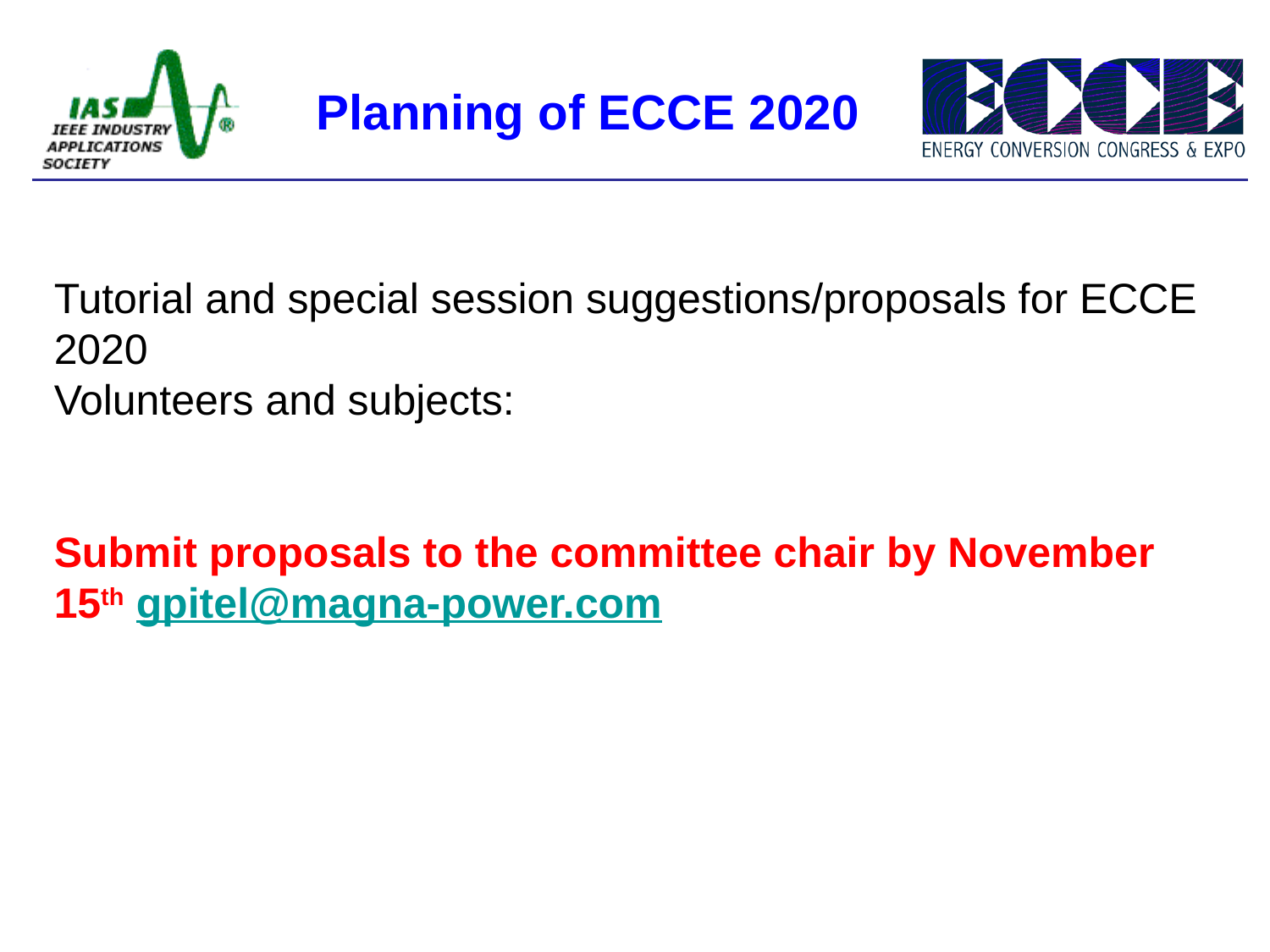

Planning of ECCE 2020
Tutorial and special session suggestions/proposals for ECCE 2020
Volunteers and subjects:

Submit proposals to the committee chair by November 15th gpitel@magna-power.com